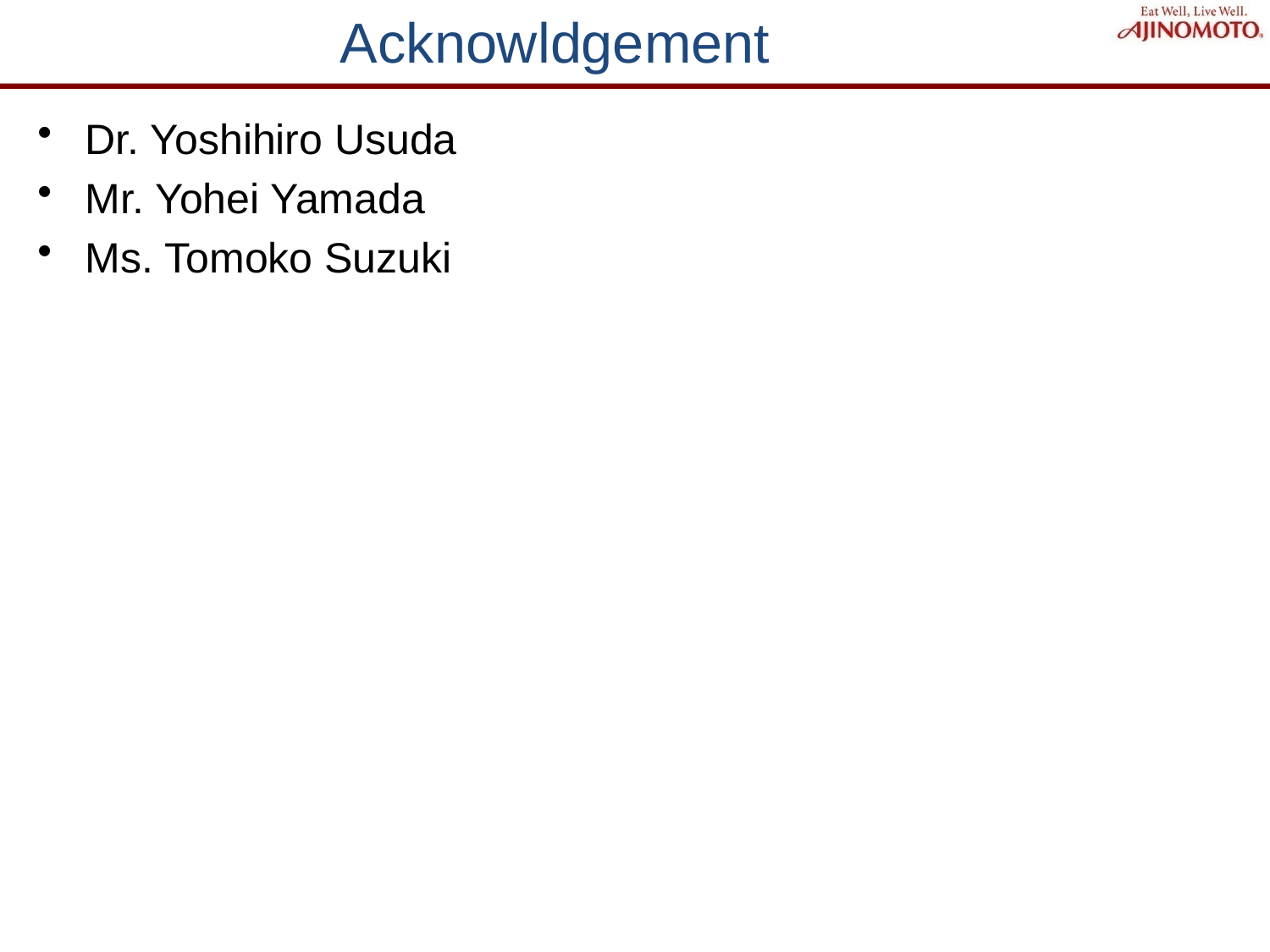

# Acknowldgement
Dr. Yoshihiro Usuda
Mr. Yohei Yamada
Ms. Tomoko Suzuki